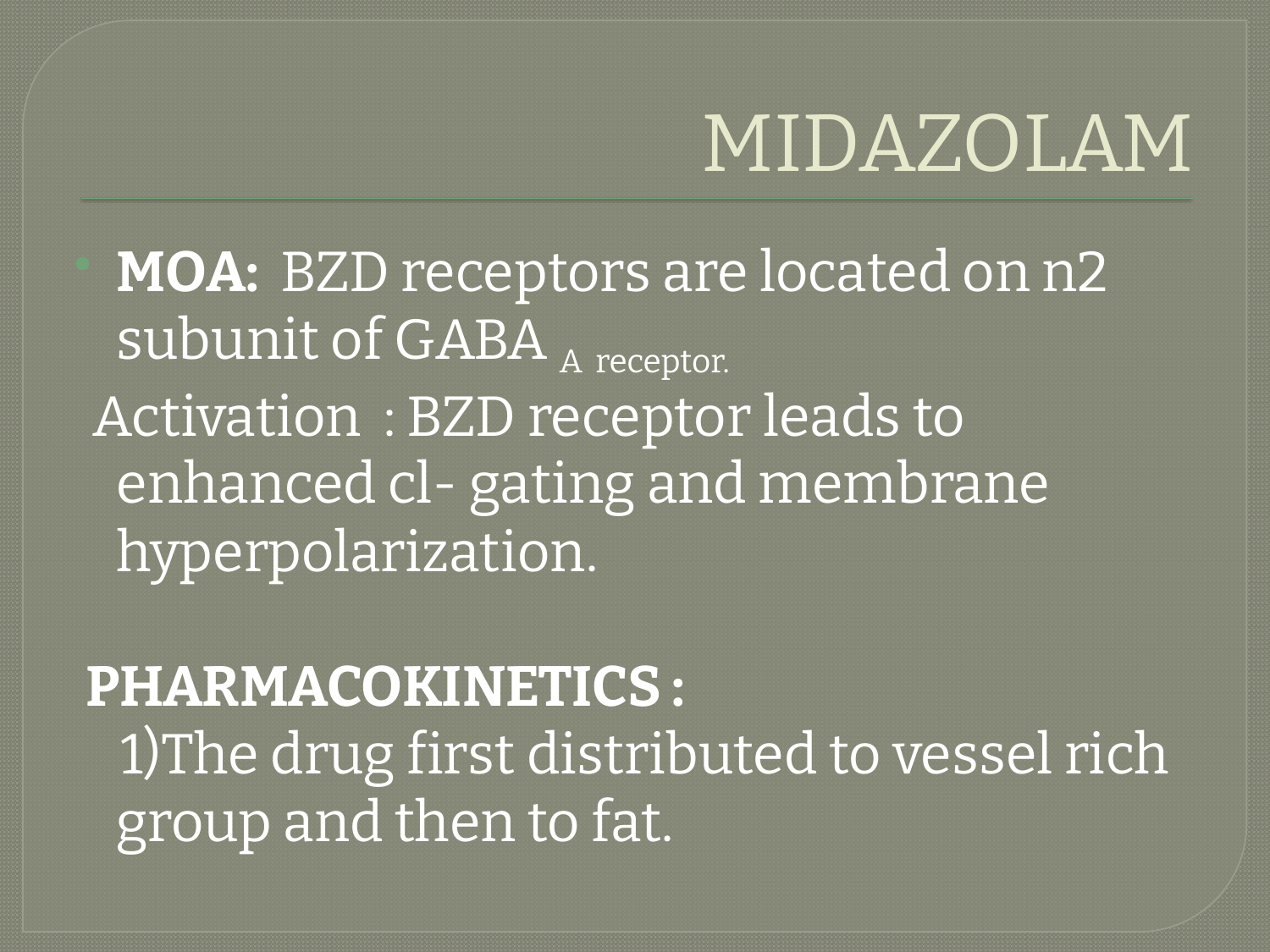

# MIDAZOLAM
MOA:  BZD receptors are located on n2 subunit of GABA A  receptor.
  Activation  : BZD receptor leads to enhanced cl- gating and membrane hyperpolarization.

 PHARMACOKINETICS :
    1)The drug first distributed to vessel rich group and then to fat.